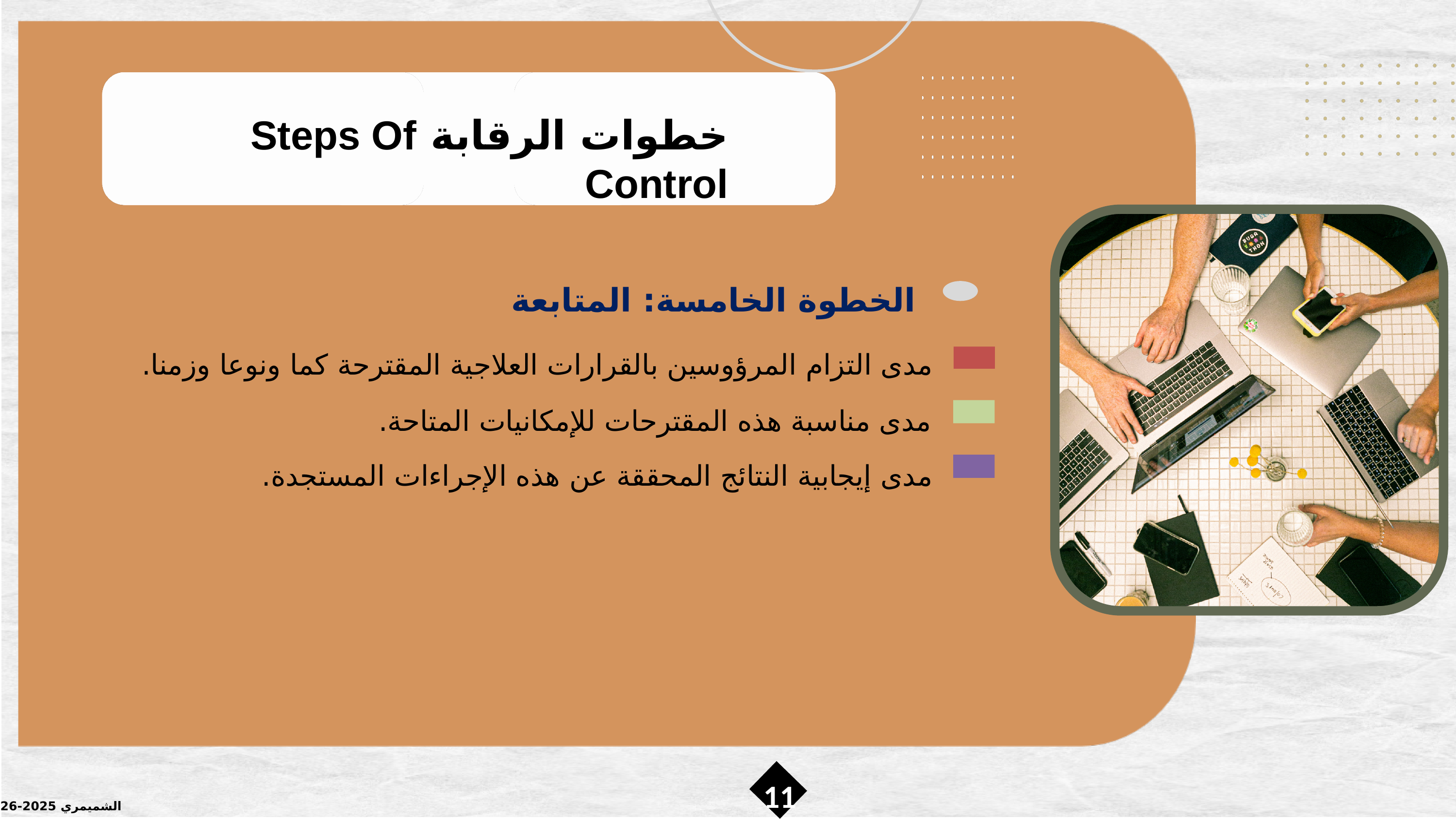

خطوات الرقابة Steps Of Control

الخطوة الخامسة: المتابعة

مدى التزام المرؤوسين بالقرارات العلاجية المقترحة كما ونوعا وزمنا.

مدى مناسبة هذه المقترحات للإمكانيات المتاحة.

مدى إيجابية النتائج المحققة عن هذه الإجراءات المستجدة.

11
الشميمري 2025-2026